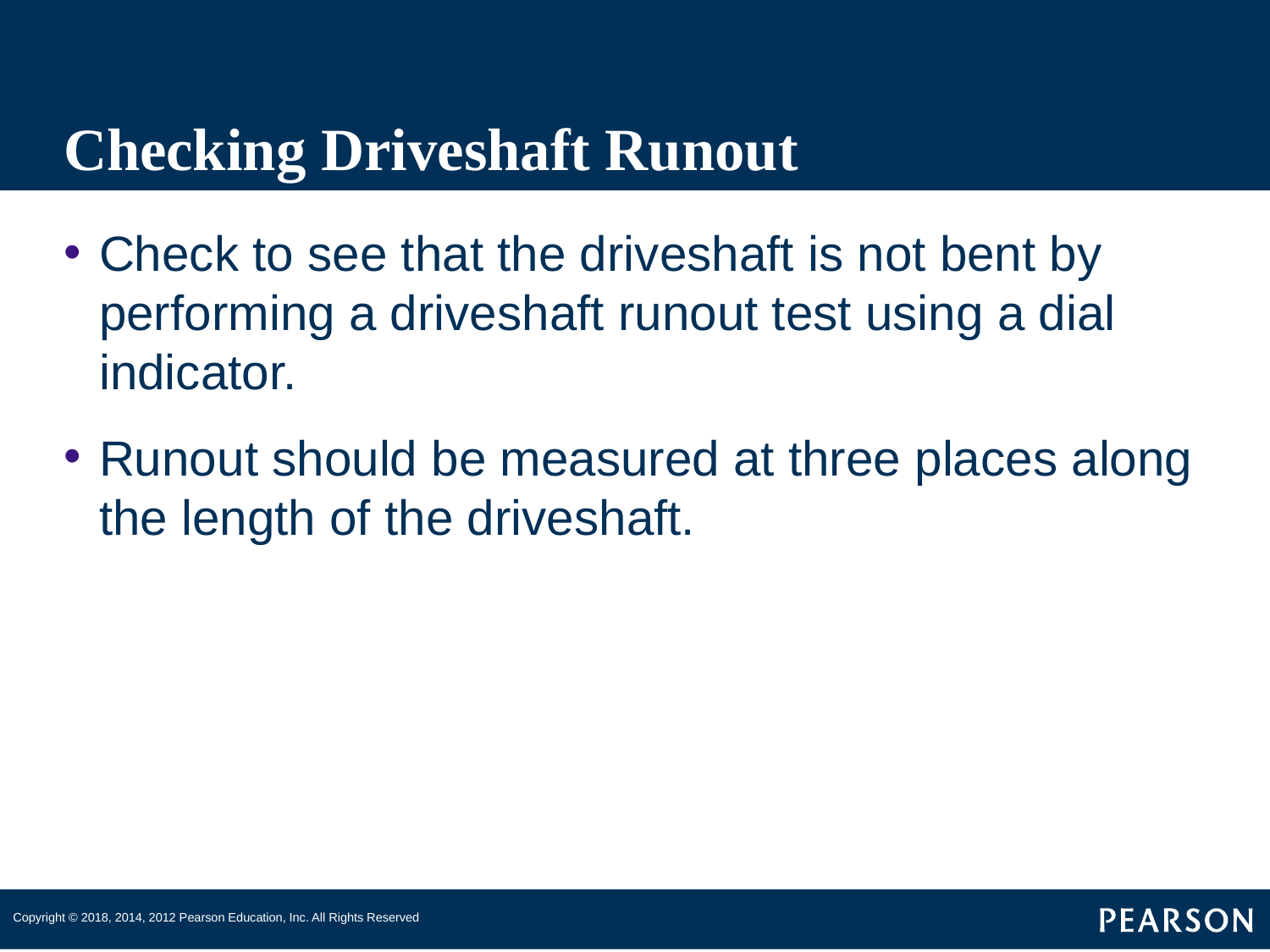

# Checking Driveshaft Runout
Check to see that the driveshaft is not bent by performing a driveshaft runout test using a dial indicator.
Runout should be measured at three places along the length of the driveshaft.